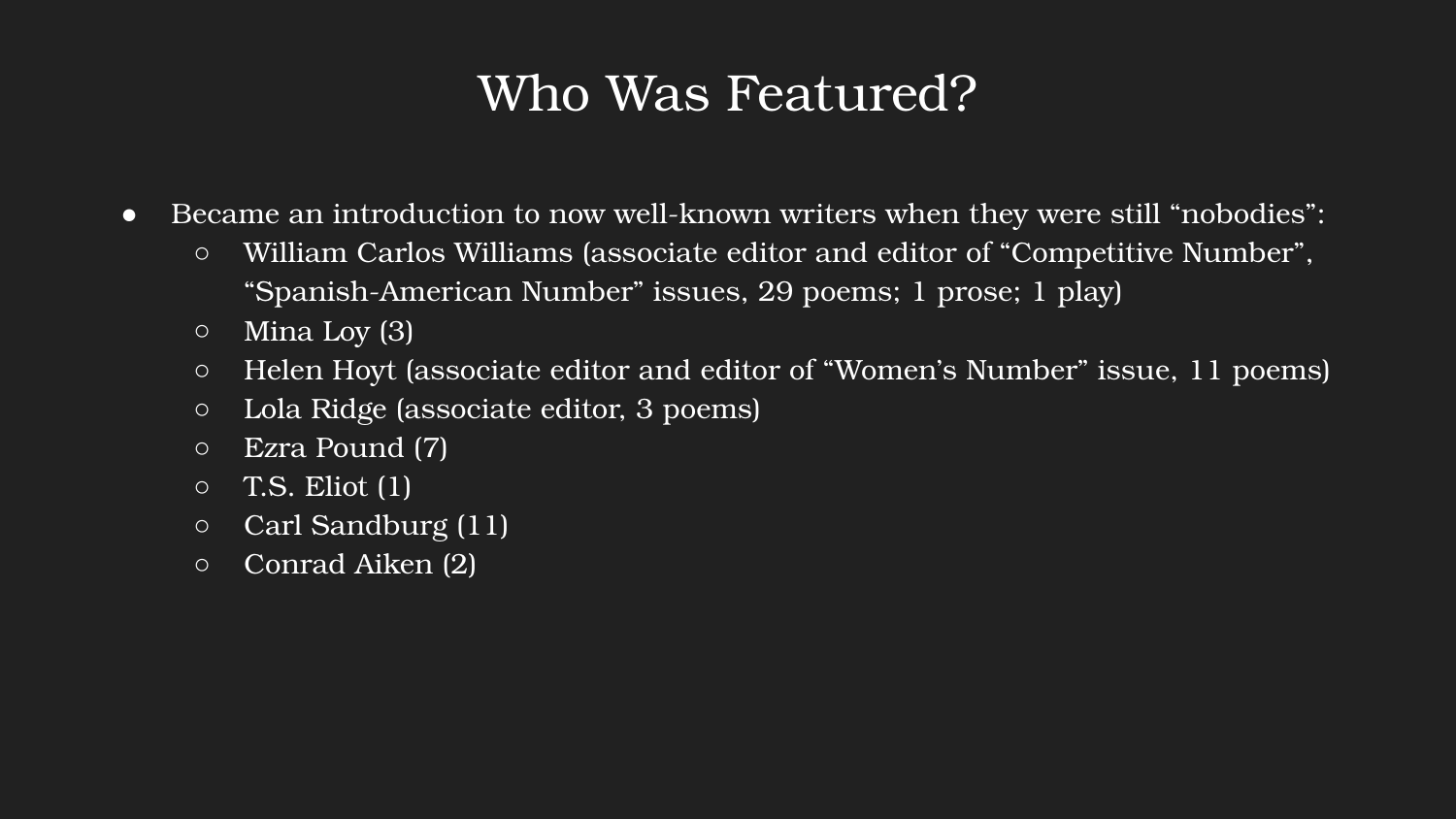

# Who Was Featured?
Became an introduction to now well-known writers when they were still “nobodies”:
William Carlos Williams (associate editor and editor of “Competitive Number”, “Spanish-American Number” issues, 29 poems; 1 prose; 1 play)
Mina Loy (3)
Helen Hoyt (associate editor and editor of “Women’s Number” issue, 11 poems)
Lola Ridge (associate editor, 3 poems)
Ezra Pound (7)
T.S. Eliot (1)
Carl Sandburg (11)
Conrad Aiken (2)